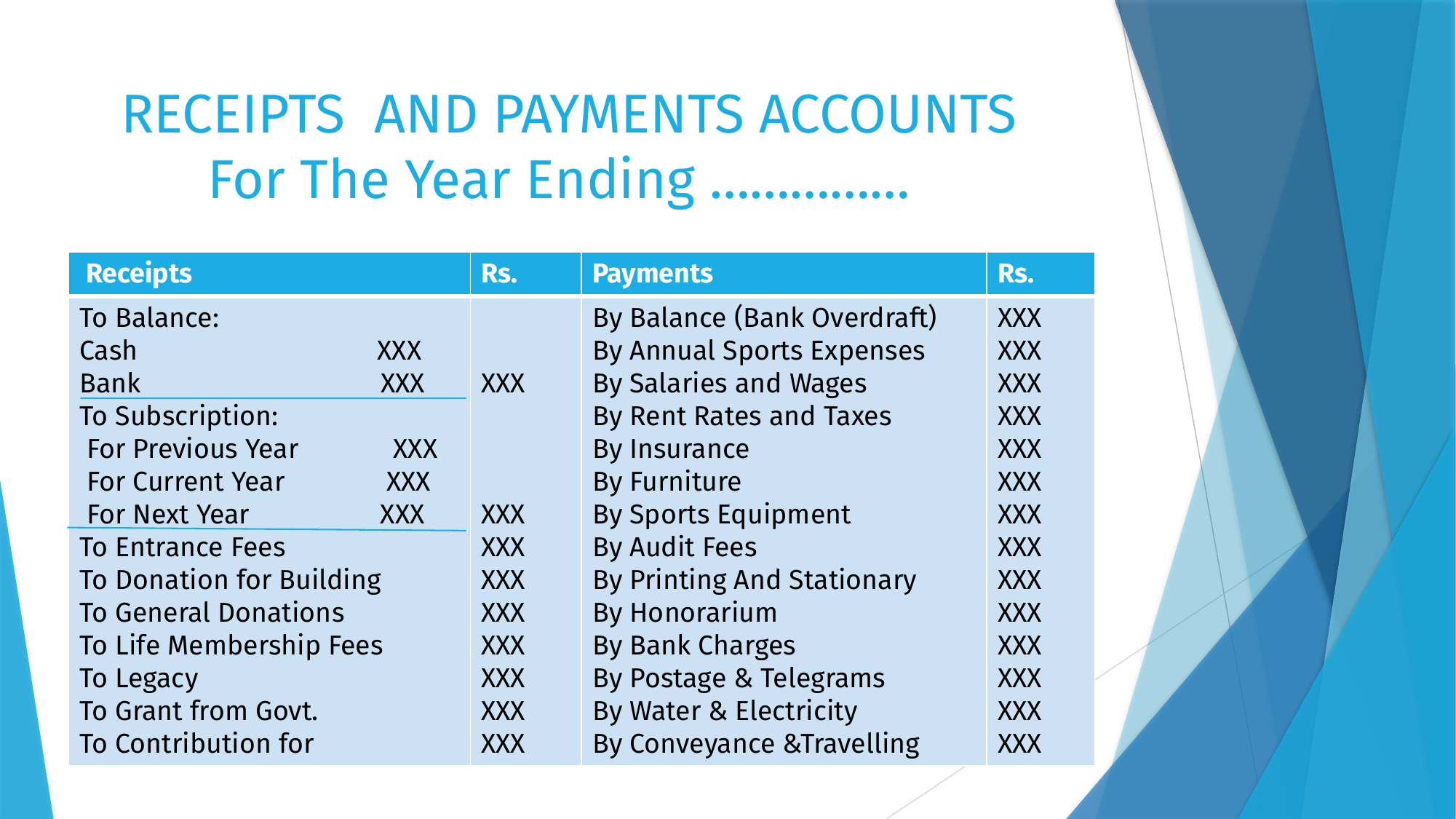

# RECEIPTS  AND PAYMENTS ACCOUNTS For The Year Ending ……………
| Receipts | Rs. | Payments | Rs. |
| --- | --- | --- | --- |
| To Balance: Cash XXX Bank XXX To Subscription: For Previous Year XXX For Current Year XXX For Next Year XXX To Entrance Fees To Donation for Building To General Donations To Life Membership Fees To Legacy To Grant from Govt. To Contribution for | XXX XXX XXX XXX XXX XXX XXX XXX XXX | By Balance (Bank Overdraft) By Annual Sports Expenses By Salaries and Wages By Rent Rates and Taxes By Insurance By Furniture By Sports Equipment By Audit Fees By Printing And Stationary By Honorarium By Bank Charges By Postage & Telegrams By Water & Electricity By Conveyance &Travelling | XXX XXX XXX XXX XXX XXX XXX XXX XXX XXX XXX XXX XXX XXX |